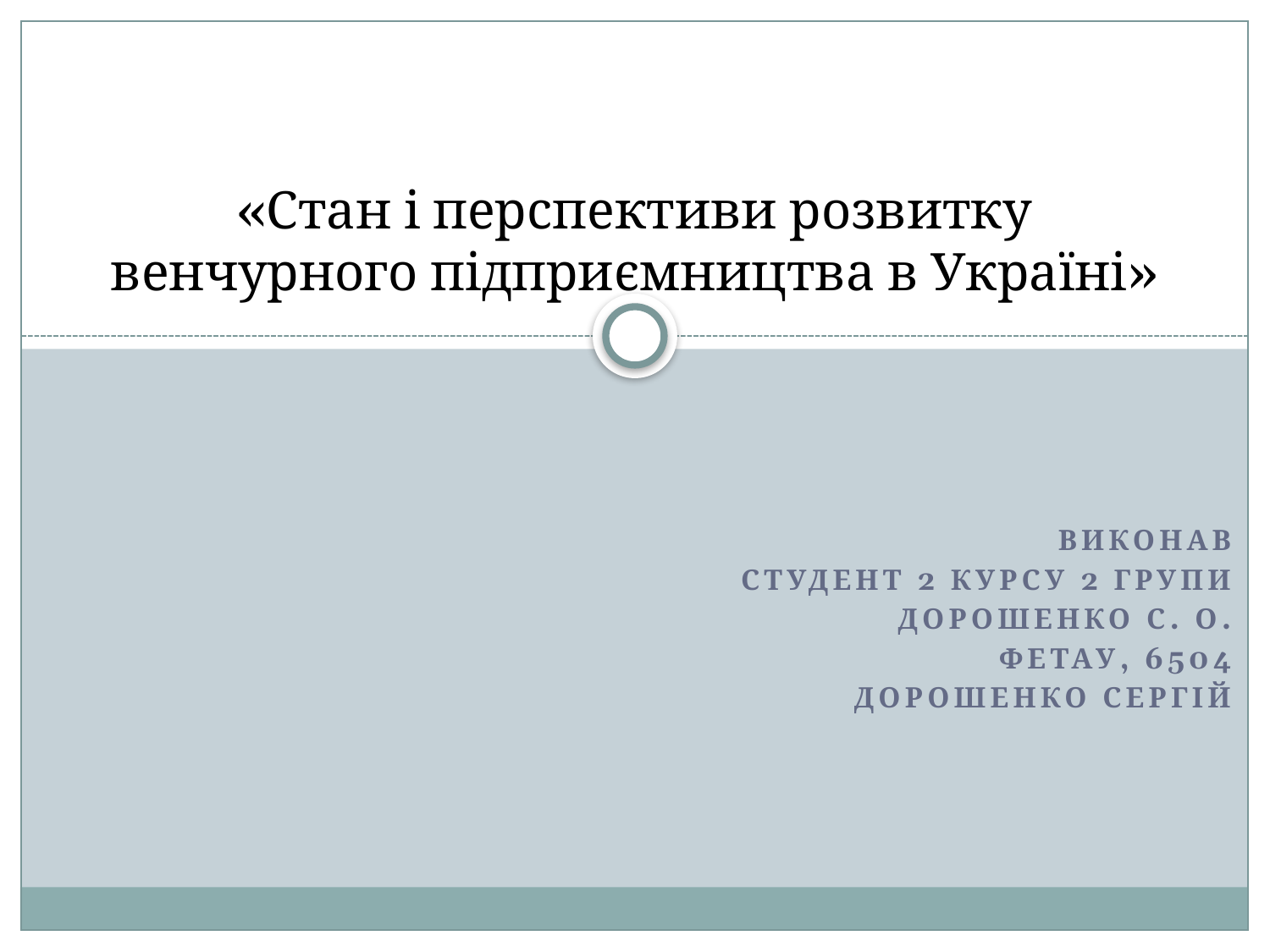

# «Стан і перспективи розвитку венчурного підприємництва в Україні»
Виконав
Студент 2 курсу 2 групи
Дорошенко С. О.
ФЕтаУ, 6504
Дорошенко Сергій